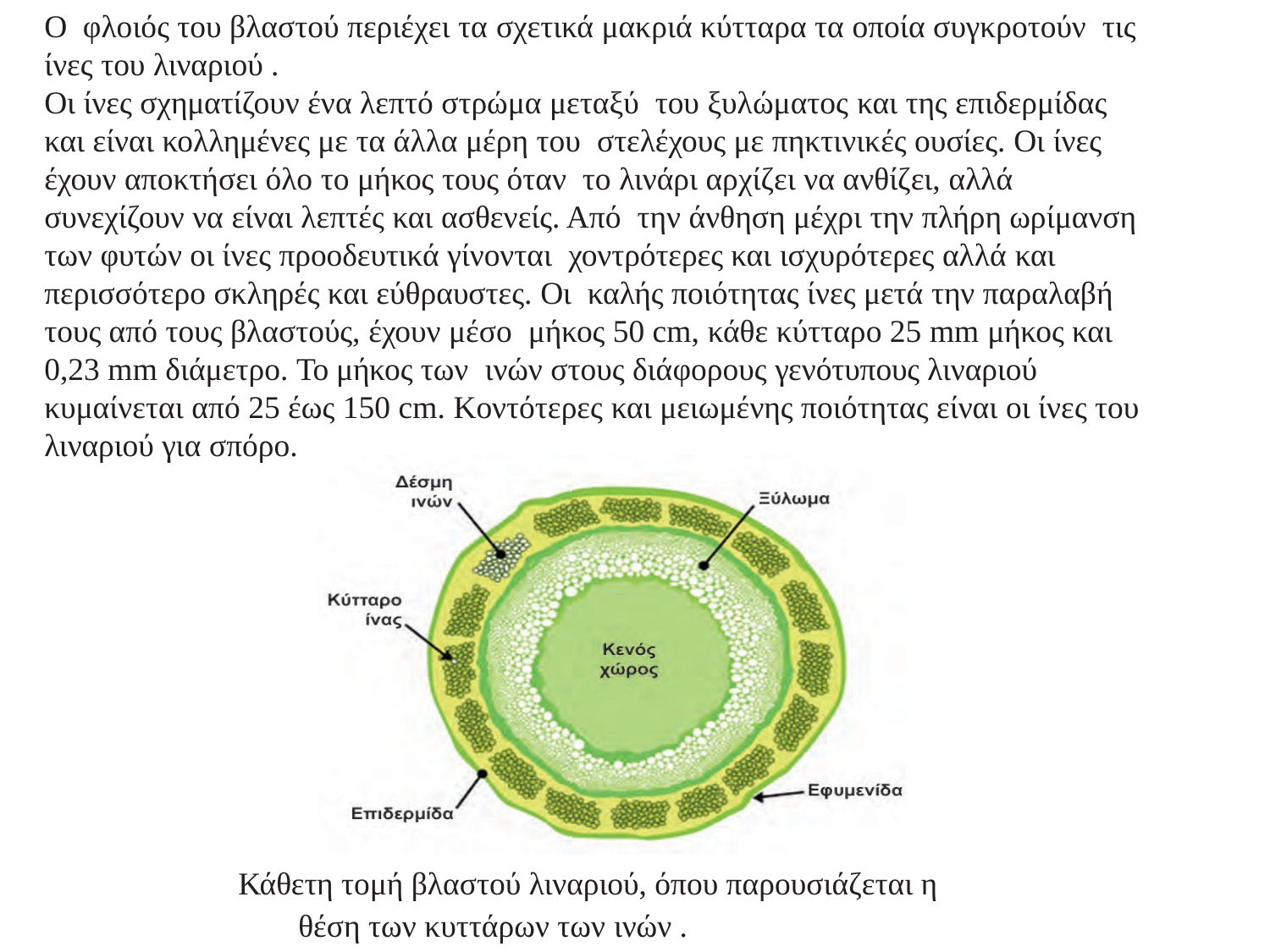

Ο  φλοιός του βλαστού περιέχει τα σχετικά μακριά κύτταρα τα οποία συγκροτούν  τις ίνες του λιναριού .
Οι ίνες σχηματίζουν ένα λεπτό στρώμα μεταξύ  του ξυλώματος και της επιδερμίδας και είναι κολλημένες με τα άλλα μέρη του  στελέχους με πηκτινικές ουσίες. Οι ίνες έχουν αποκτήσει όλο το μήκος τους όταν  το λινάρι αρχίζει να ανθίζει, αλλά συνεχίζουν να είναι λεπτές και ασθενείς. Από  την άνθηση μέχρι την πλήρη ωρίμανση των φυτών οι ίνες προοδευτικά γίνονται  χοντρότερες και ισχυρότερες αλλά και περισσότερο σκληρές και εύθραυστες. Οι  καλής ποιότητας ίνες μετά την παραλαβή τους από τους βλαστούς, έχουν μέσο  μήκος 50 cm, κάθε κύτταρο 25 mm μήκος και 0,23 mm διάμετρο. Το μήκος των  ινών στους διάφορους γενότυπους λιναριού κυμαίνεται από 25 έως 150 cm. Κοντότερες και μειωμένης ποιότητας είναι οι ίνες του λιναριού για σπόρο.

Κάθετη τομή βλαστού λιναριού, όπου παρουσιάζεται η θέση των κυττάρων των ινών .